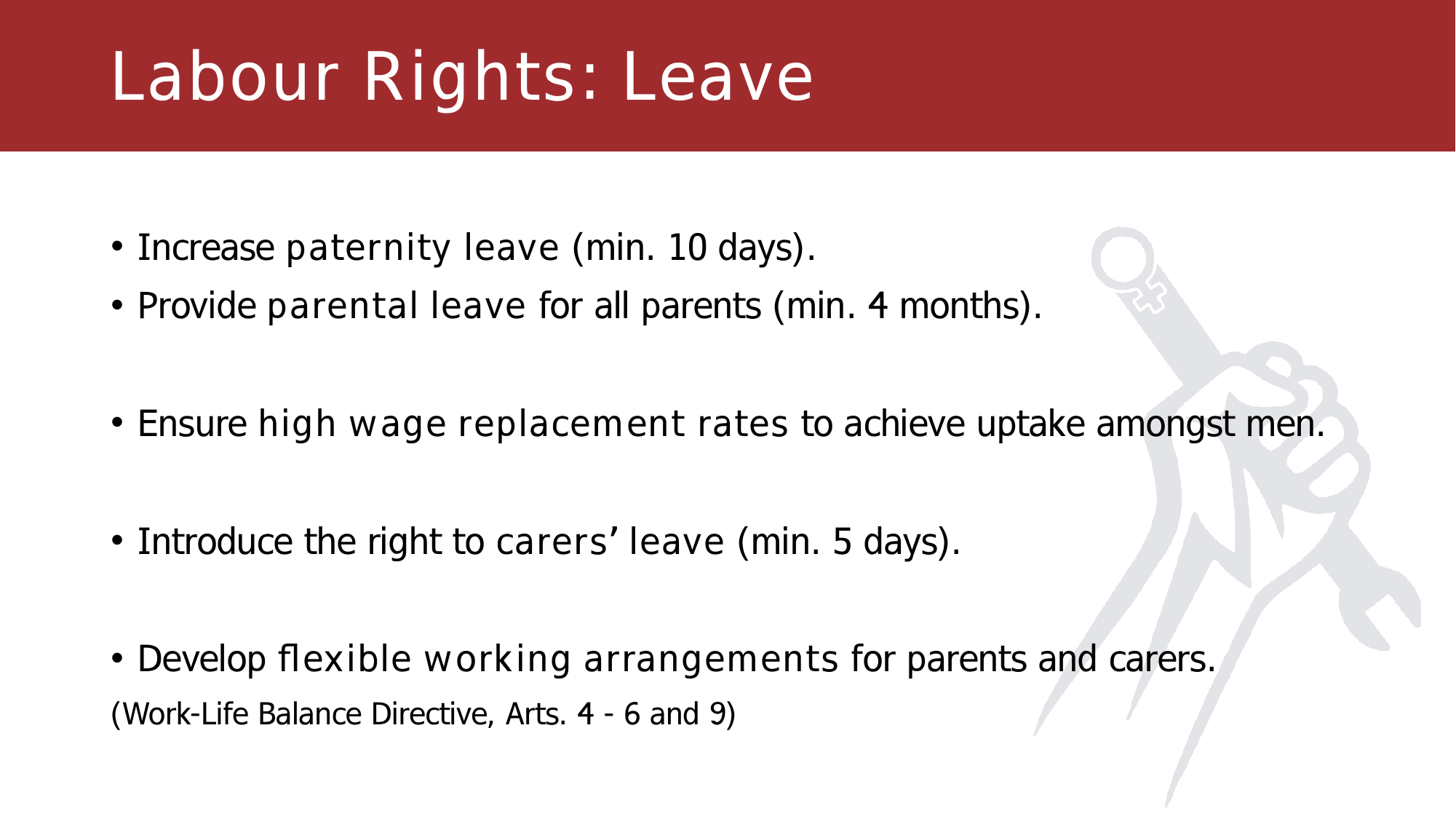

# Labour Rights: Leave
Increase paternity leave (min. 10 days).
Provide parental leave for all parents (min. 4 months).

Ensure high wage replacement rates to achieve uptake amongst men.

Introduce the right to carers’ leave (min. 5 days).

Develop flexible working arrangements for parents and carers.
(Work-Life Balance Directive, Arts. 4 - 6 and 9)